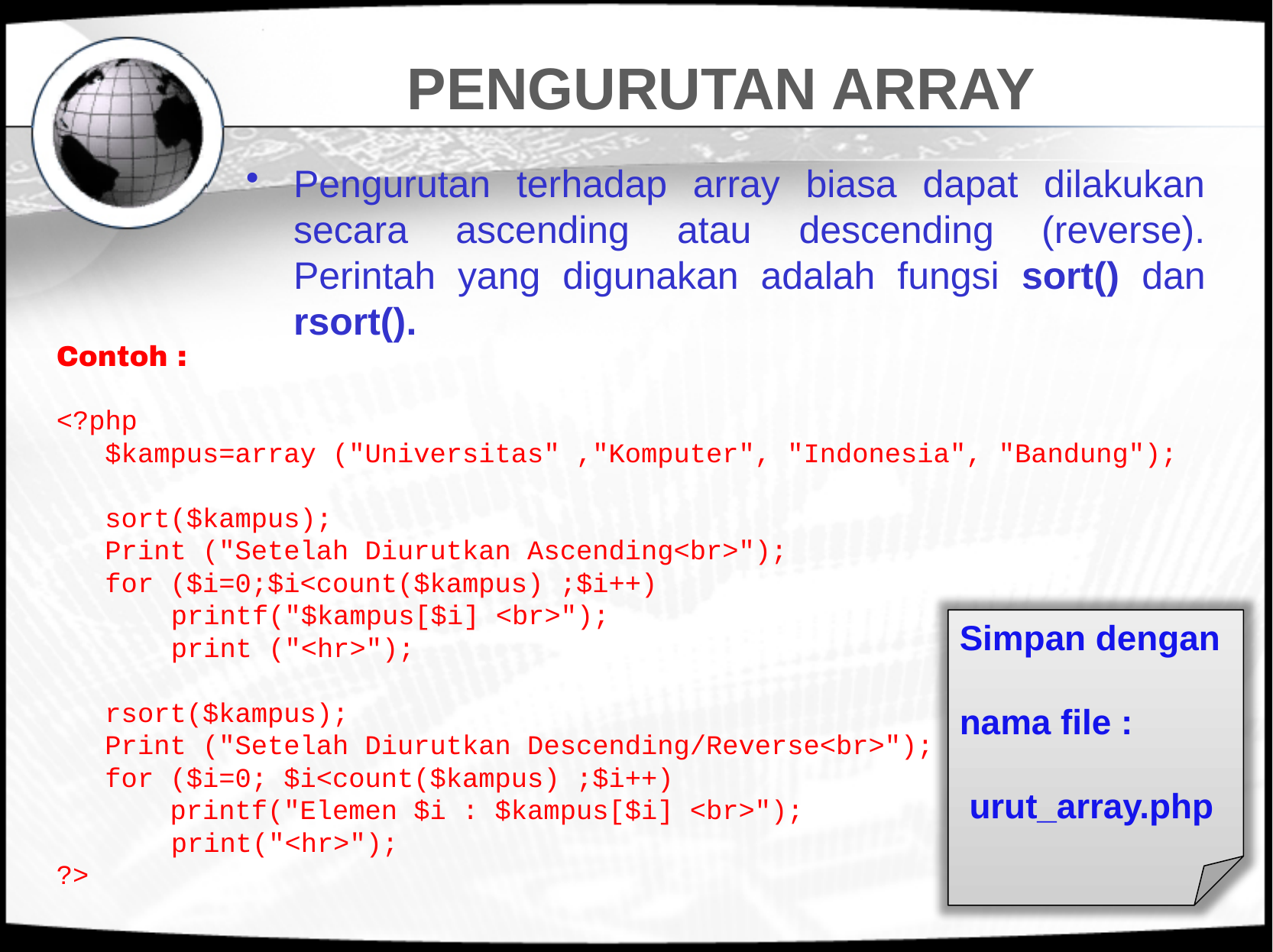

# PENGURUTAN ARRAY
Pengurutan terhadap array biasa dapat dilakukan secara ascending atau descending (reverse). Perintah yang digunakan adalah fungsi sort() dan rsort().
Contoh :

<?php
   $kampus=array ("Universitas" ,"Komputer", "Indonesia", "Bandung");

   sort($kampus);
   Print ("Setelah Diurutkan Ascending<br>");
   for ($i=0;$i<count($kampus) ;$i++)
	printf("$kampus[$i] <br>");
	print ("<hr>");

   rsort($kampus);
   Print ("Setelah Diurutkan Descending/Reverse<br>");
   for ($i=0; $i<count($kampus) ;$i++)
       printf("Elemen $i : $kampus[$i] <br>");
       	print("<hr>");
?>
Simpan dengan

nama file :

 urut_array.php